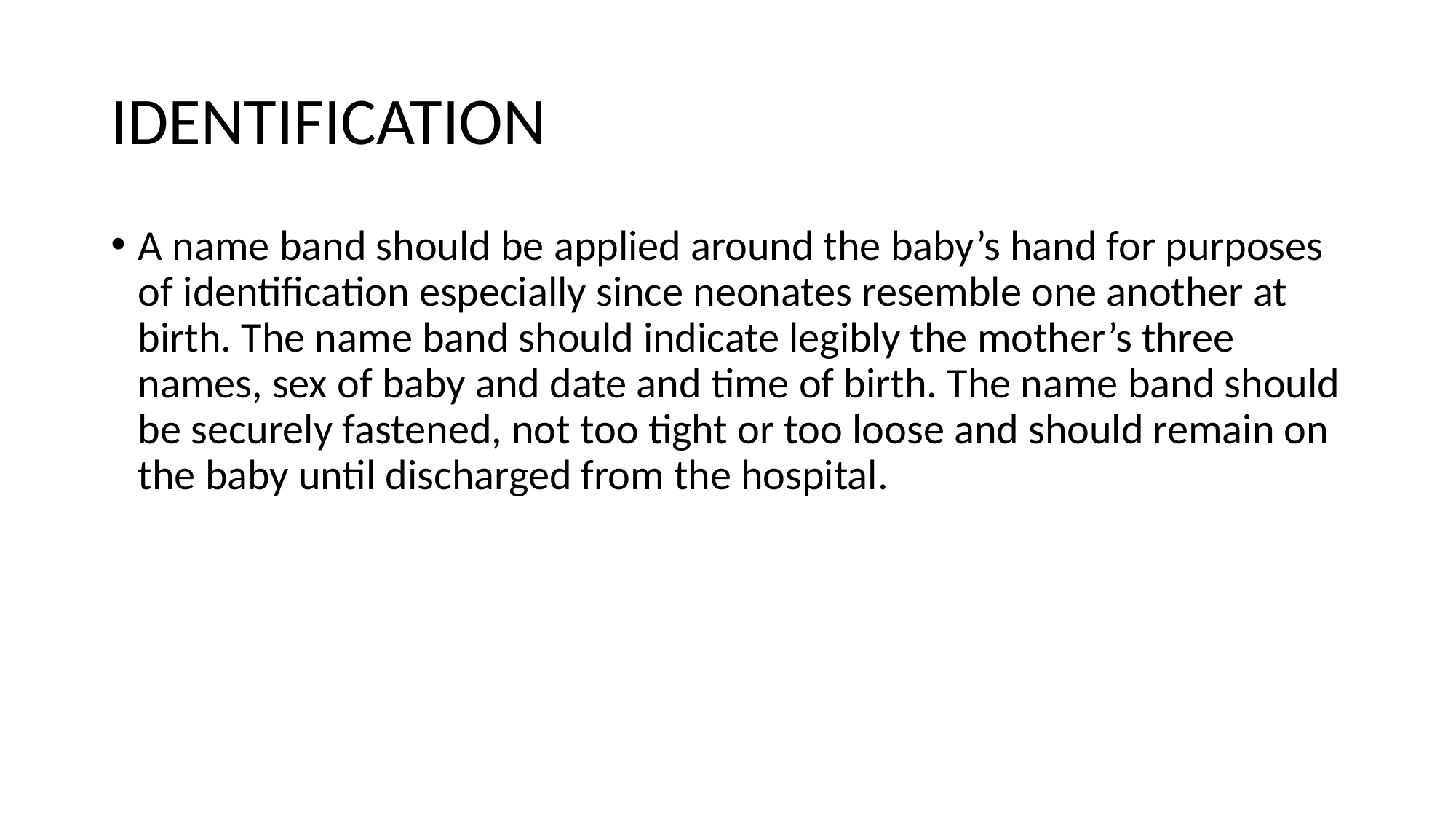

# IDENTIFICATION
A name band should be applied around the baby’s hand for purposes of identification especially since neonates resemble one another at birth. The name band should indicate legibly the mother’s three names, sex of baby and date and time of birth. The name band should be securely fastened, not too tight or too loose and should remain on the baby until discharged from the hospital.